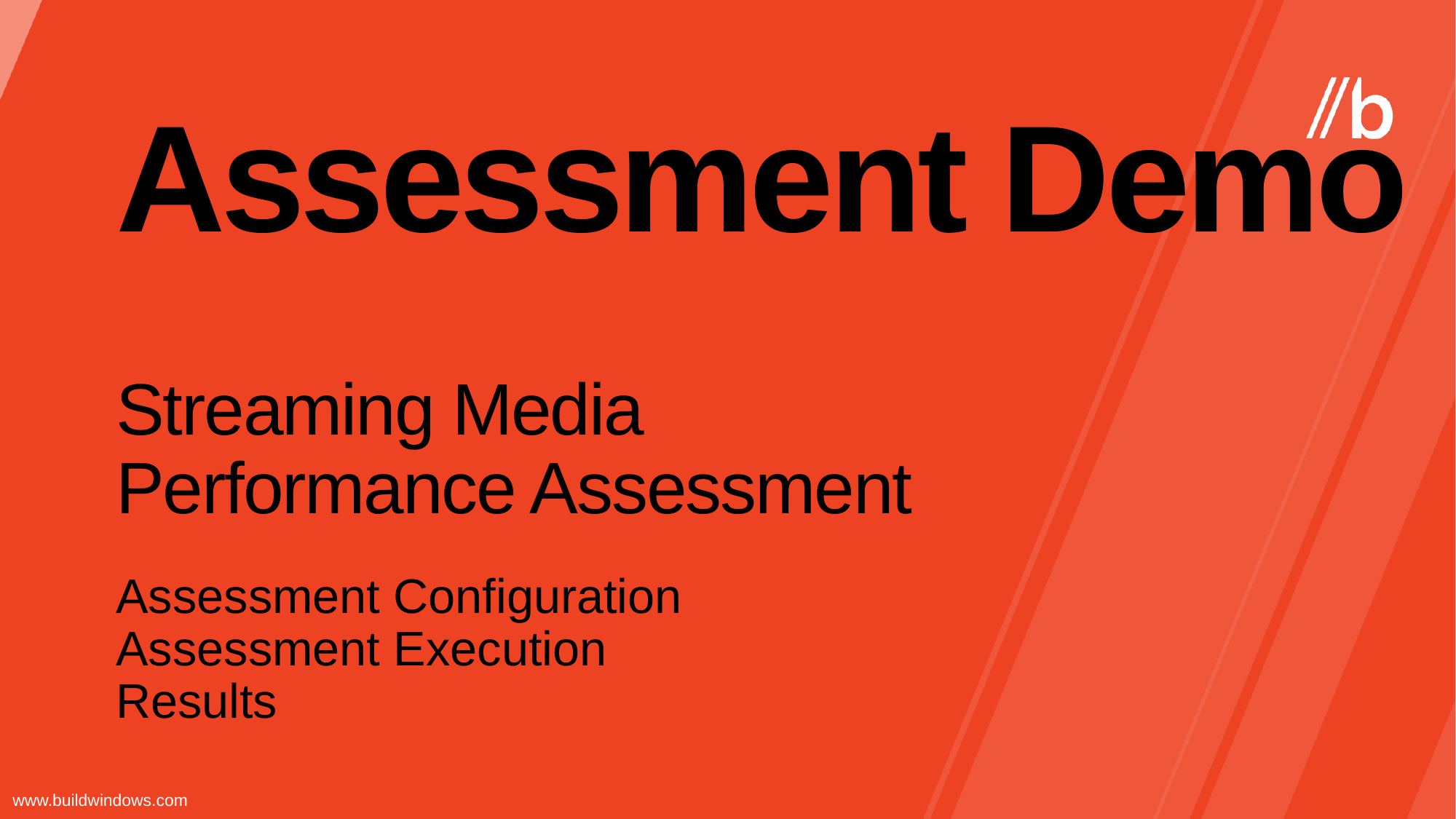

Assessment Demo
# Streaming Media Performance Assessment
Assessment Configuration
Assessment Execution
Results